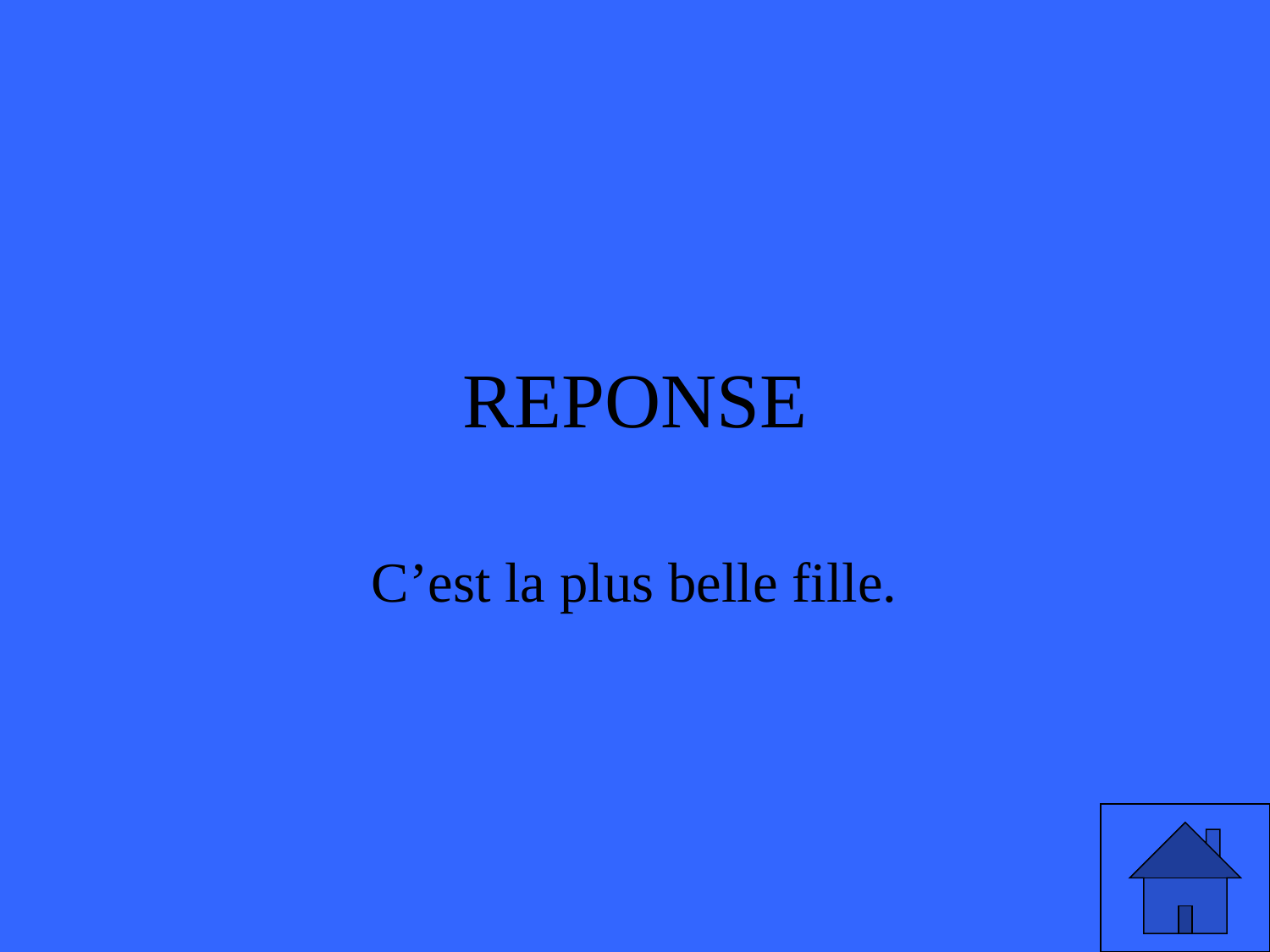

# REPONSE
C’est la plus belle fille.